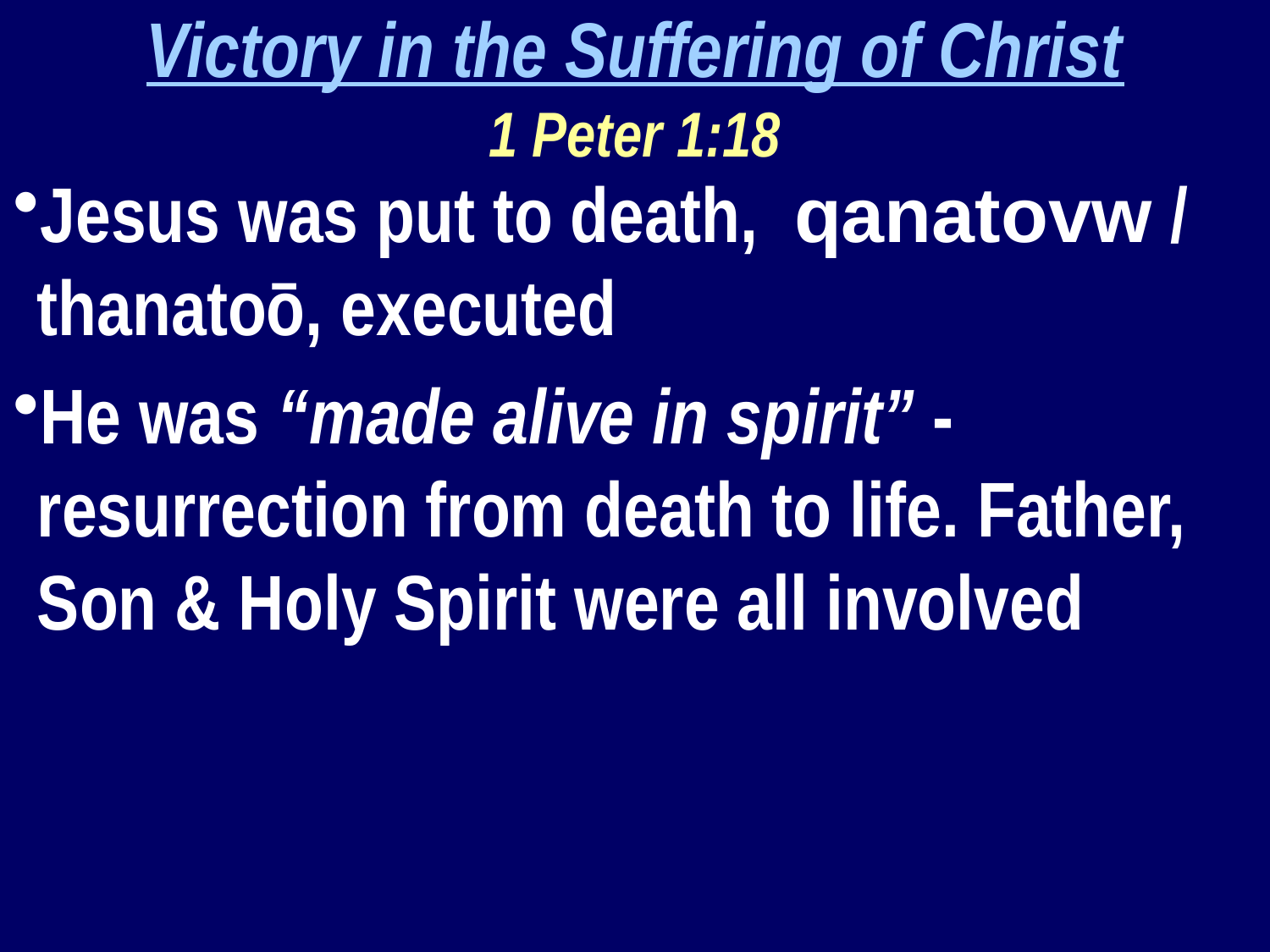

Victory in the Suffering of Christ
1 Peter 1:18
Jesus was put to death,  qanatovw / thanatoō, executed
He was “made alive in spirit” - resurrection from death to life. Father, Son & Holy Spirit were all involved